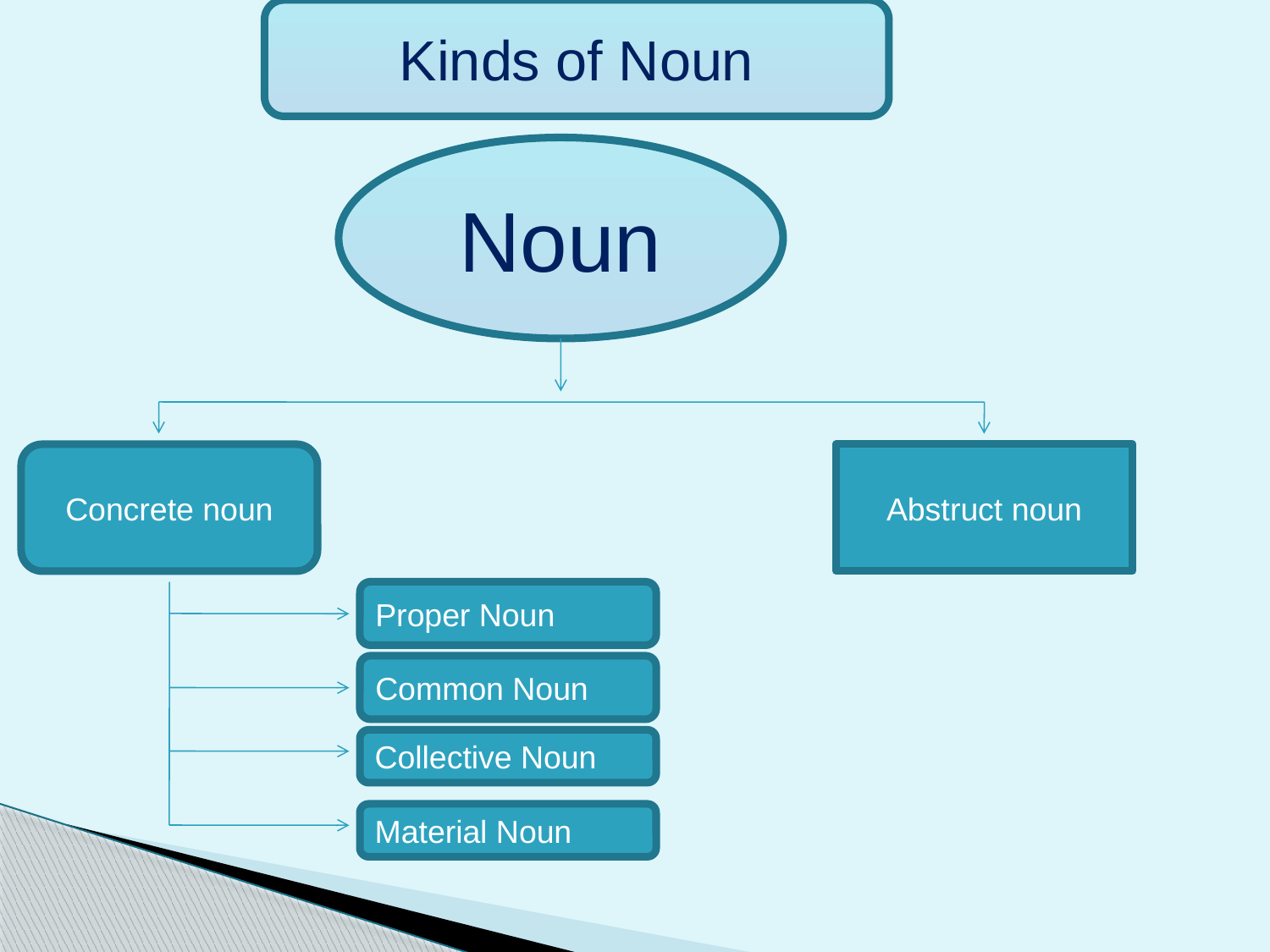

Kinds of Noun
Noun
Concrete noun
Abstruct noun
Proper Noun
Common Noun
Collective Noun
Material Noun